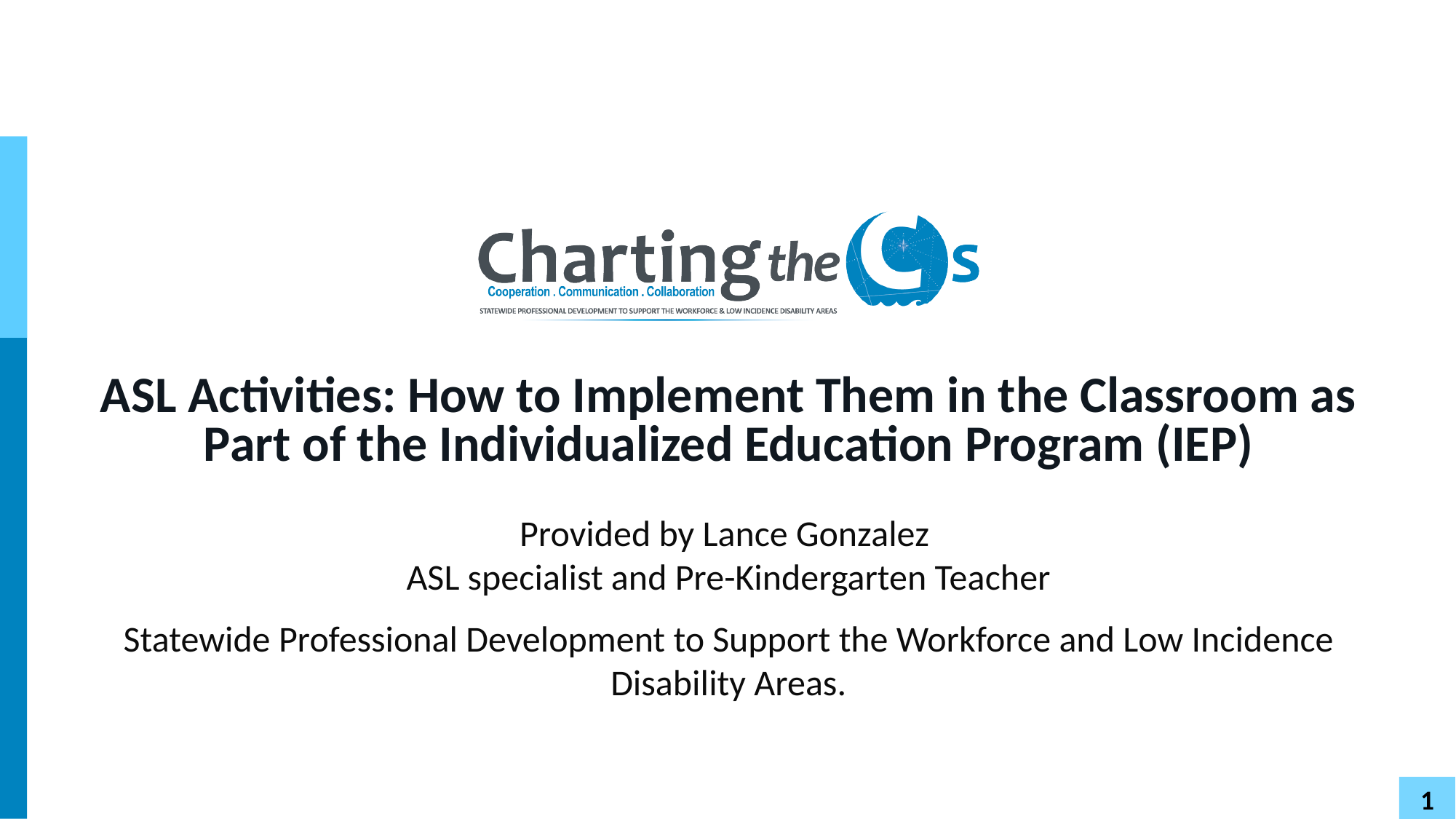

# ASL Activities: How to Implement Them in the Classroom as Part of the Individualized Education Program (IEP)
Provided by Lance Gonzalez
ASL specialist and Pre-Kindergarten Teacher
Statewide Professional Development to Support the Workforce and Low Incidence Disability Areas.